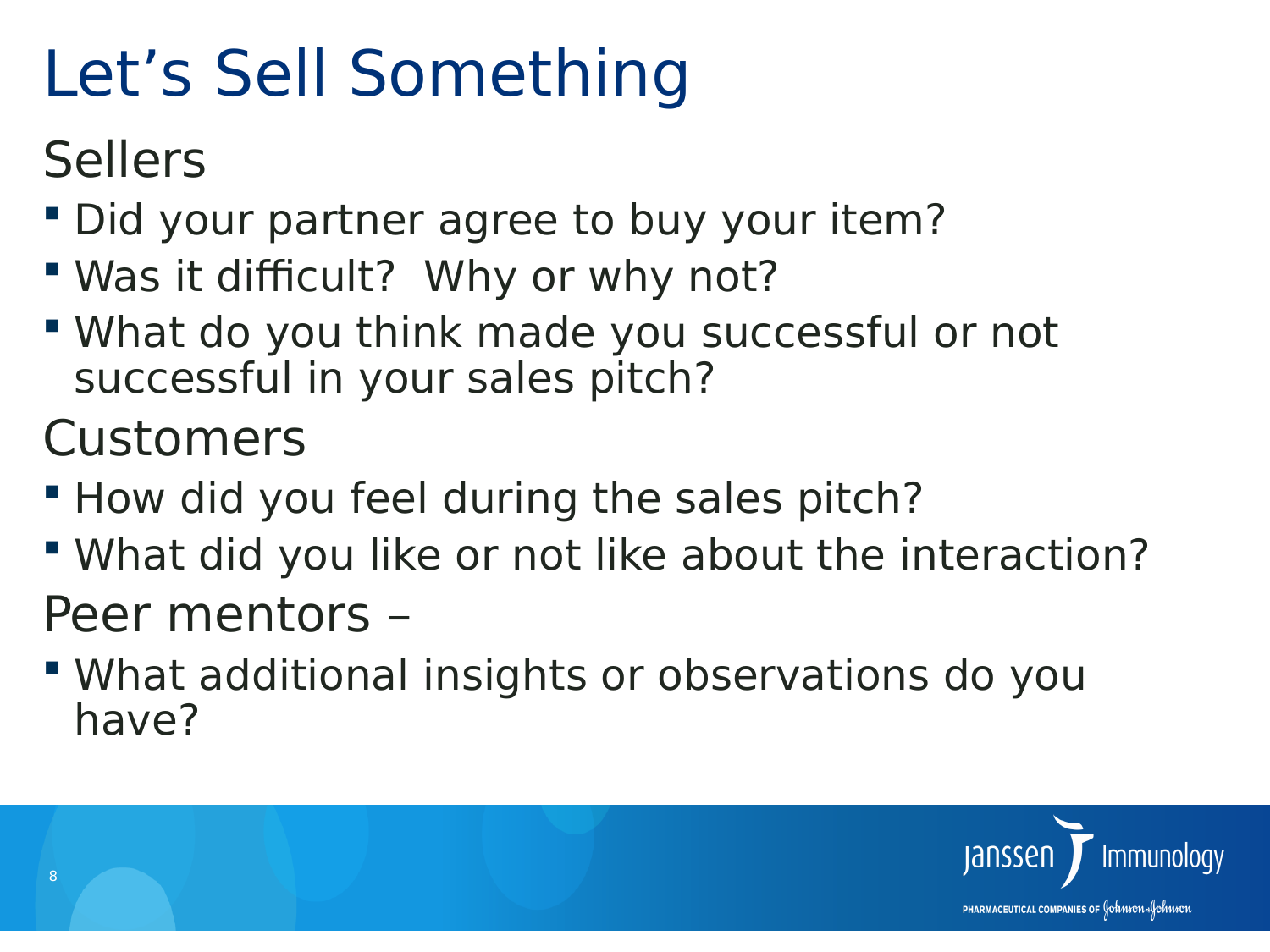

# Let’s Sell Something
Sellers
Did your partner agree to buy your item?
Was it difficult?  Why or why not?
What do you think made you successful or not successful in your sales pitch?
Customers
How did you feel during the sales pitch?
What did you like or not like about the interaction?
Peer mentors –
What additional insights or observations do you have?